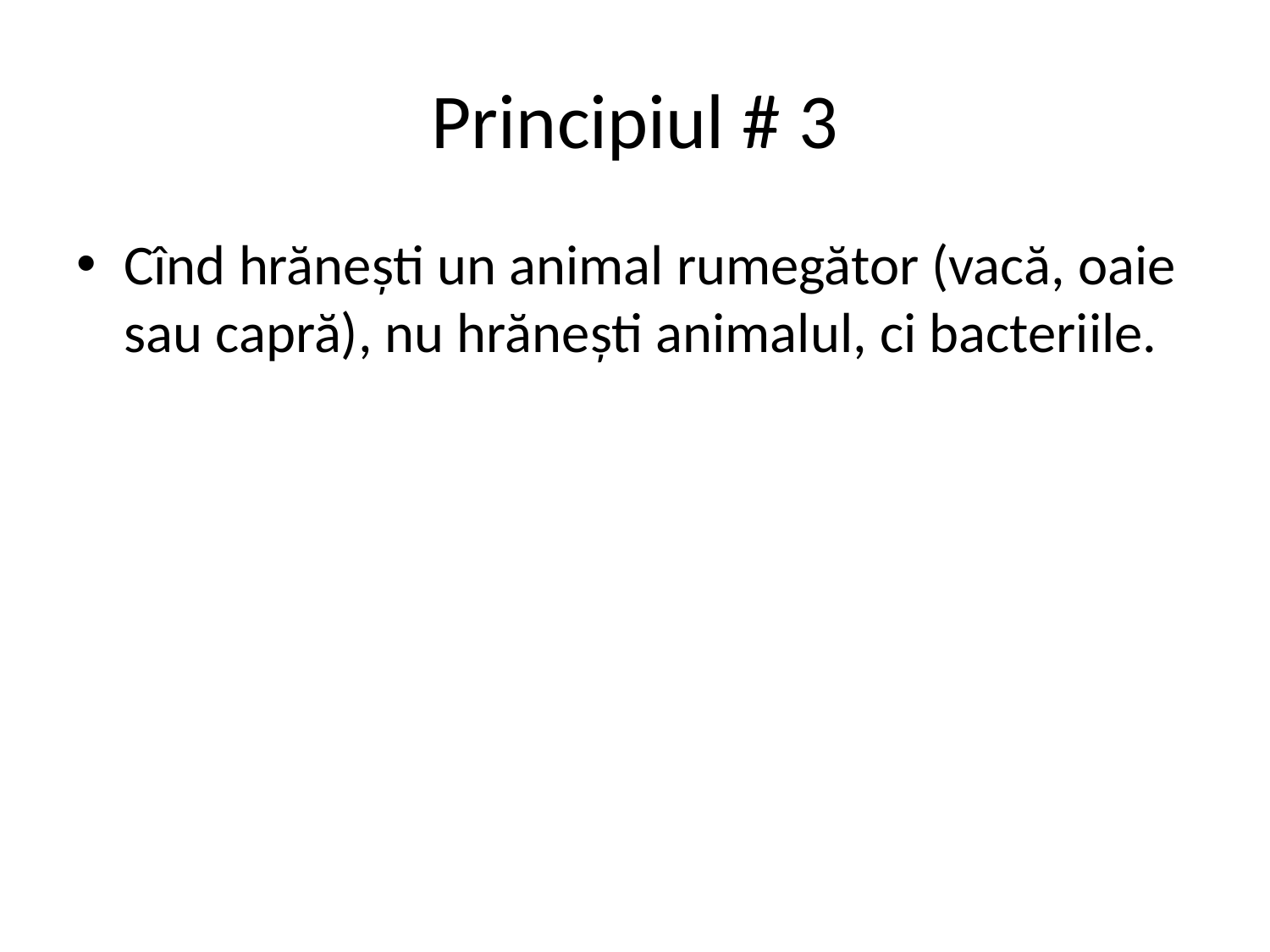

# Principiul # 3
Cînd hrănești un animal rumegător (vacă, oaie sau capră), nu hrănești animalul, ci bacteriile.